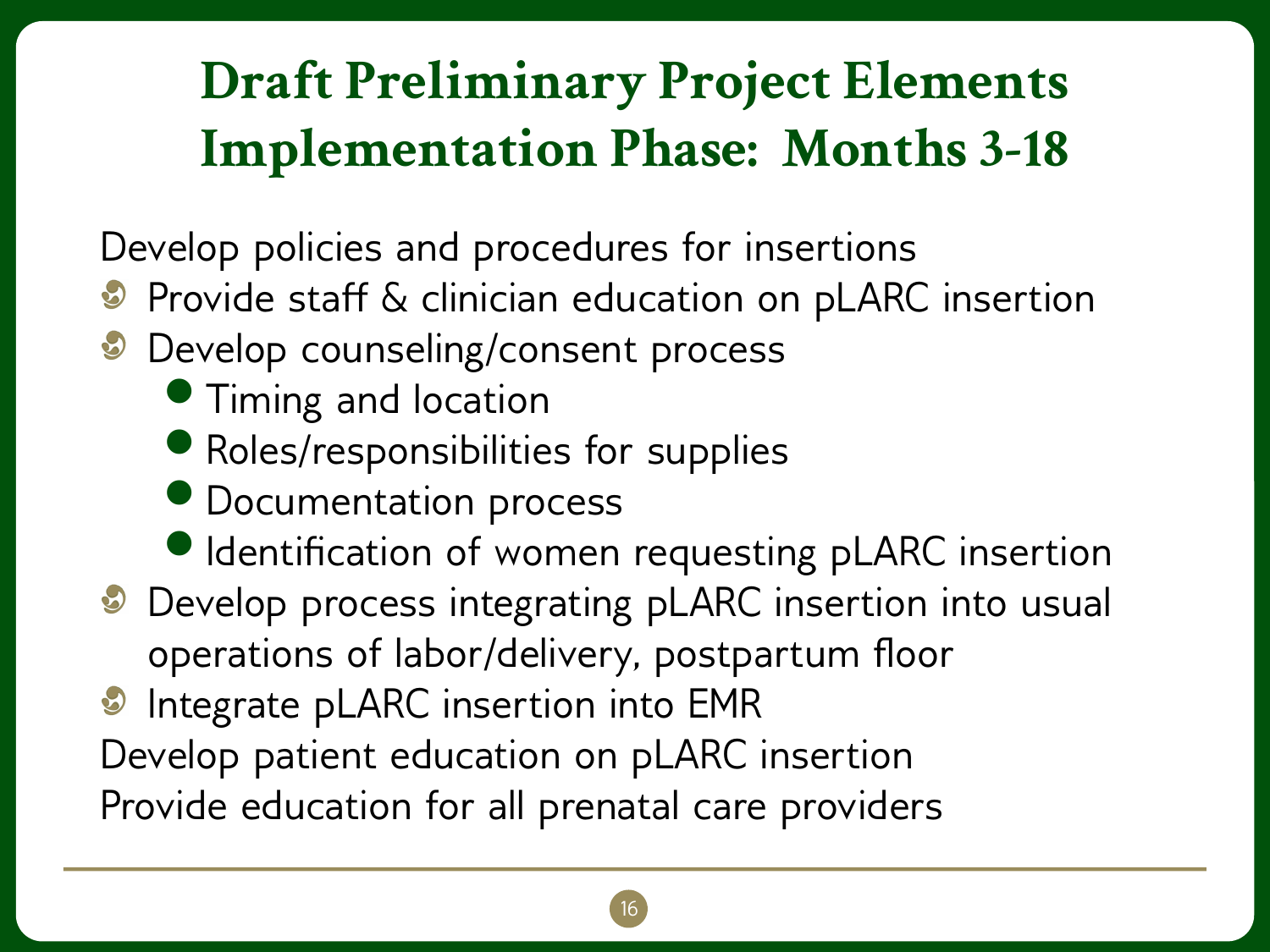

# Draft Preliminary Project Elements Implementation Phase:  Months 3-18
Develop policies and procedures for insertions
Provide staff & clinician education on pLARC insertion
Develop counseling/consent process
Timing and location
Roles/responsibilities for supplies
Documentation process
Identification of women requesting pLARC insertion
Develop process integrating pLARC insertion into usual operations of labor/delivery, postpartum floor
Integrate pLARC insertion into EMR
Develop patient education on pLARC insertion
Provide education for all prenatal care providers
16